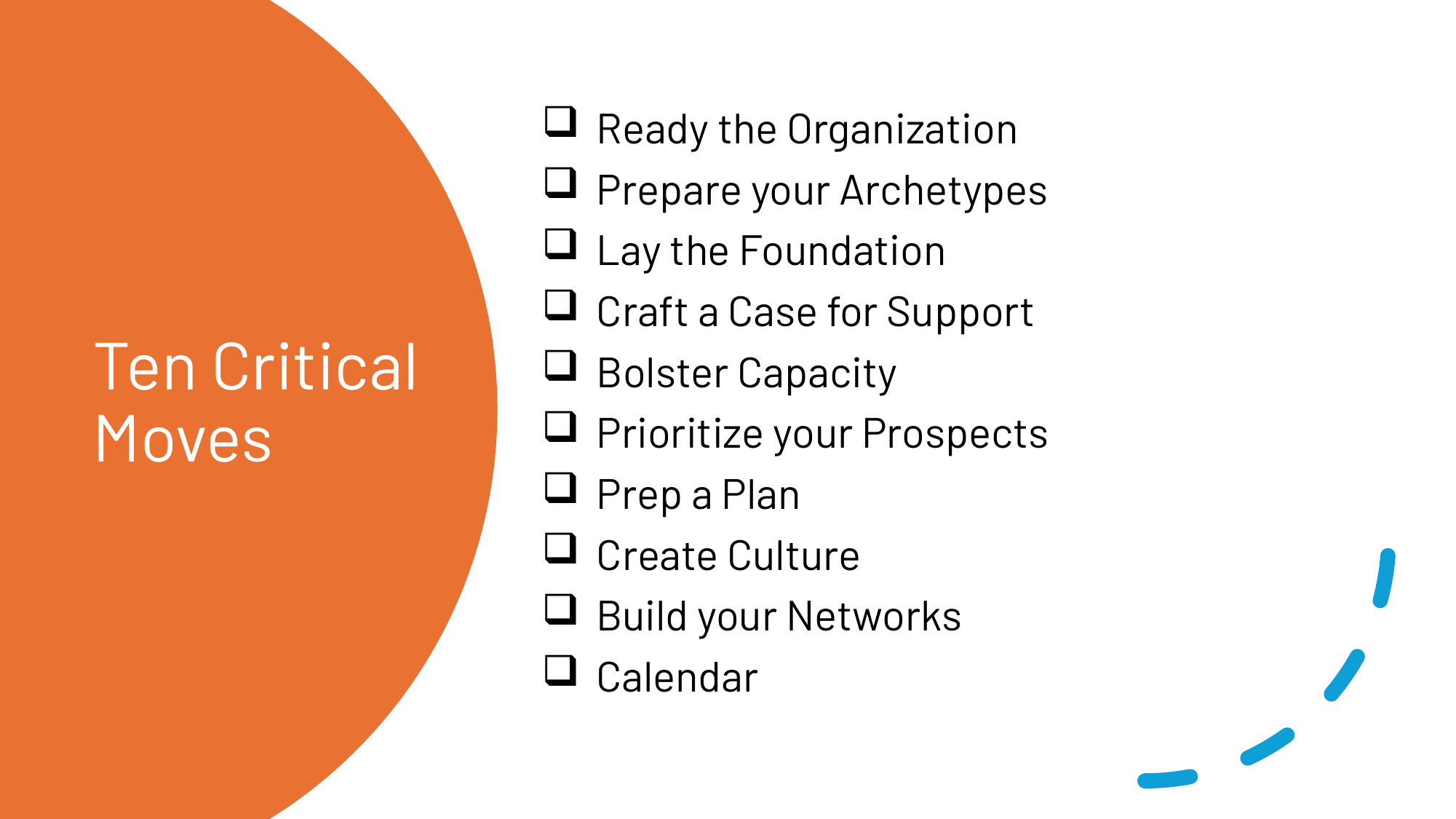

Ready the Organization
Prepare your Archetypes
Lay the Foundation
Craft a Case for Support
Bolster Capacity
Prioritize your Prospects
Prep a Plan
Create Culture
Build your Networks
Calendar
# Ten Critical Moves